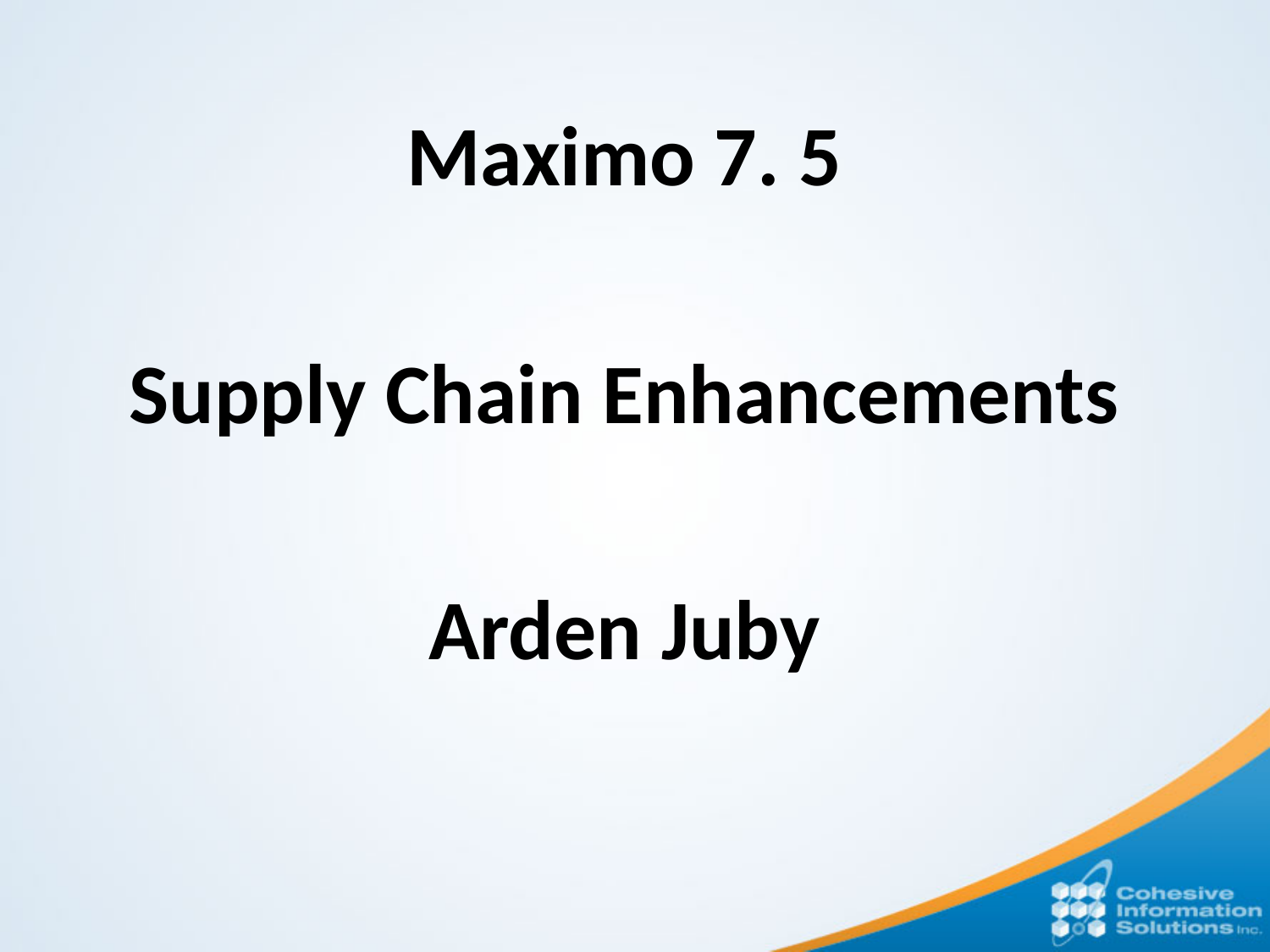

Maximo 7. 5

Supply Chain Enhancements

Arden Juby